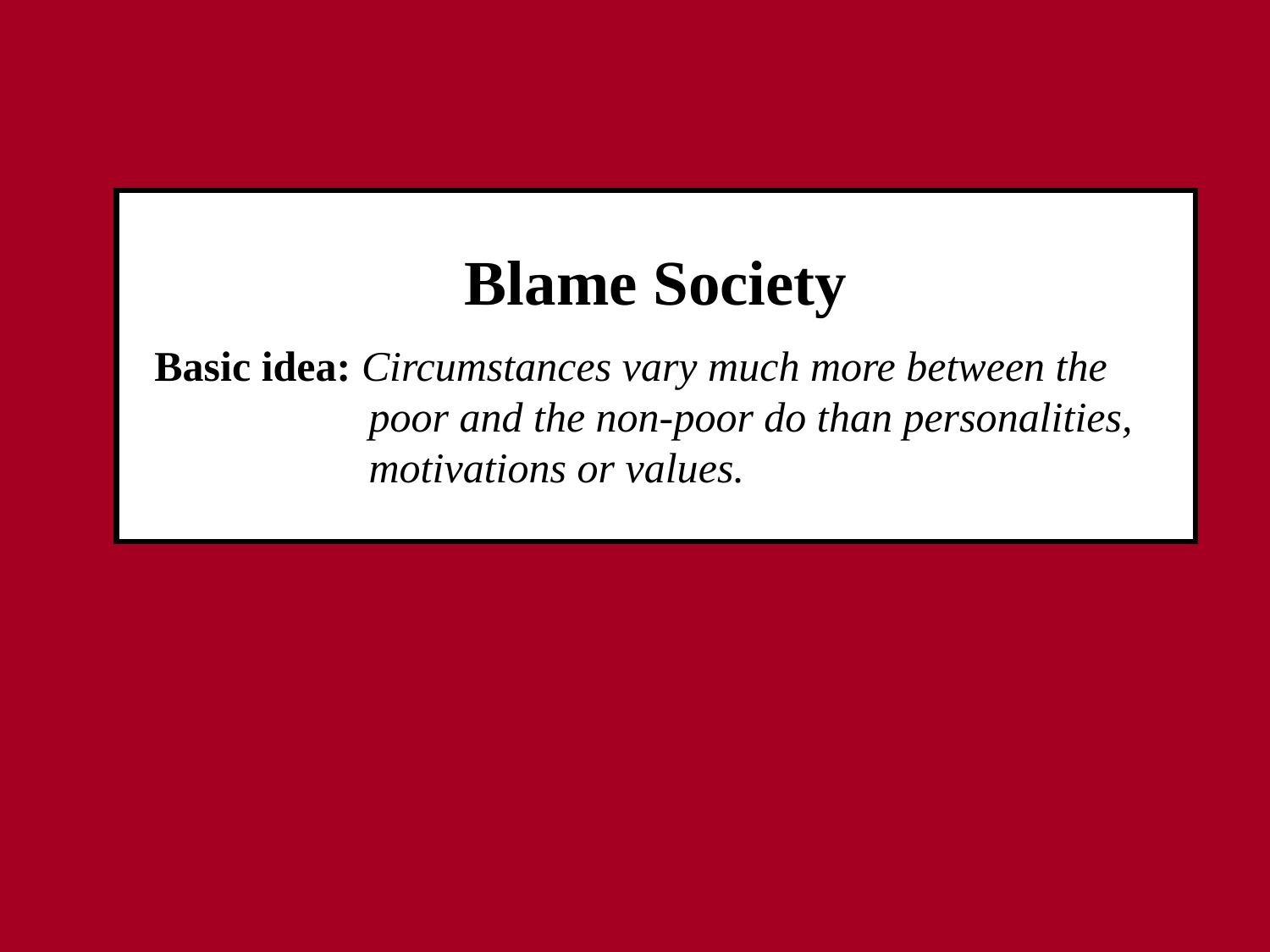

Blame Society
Basic idea: Circumstances vary much more between the poor and the non-poor do than personalities, motivations or values.